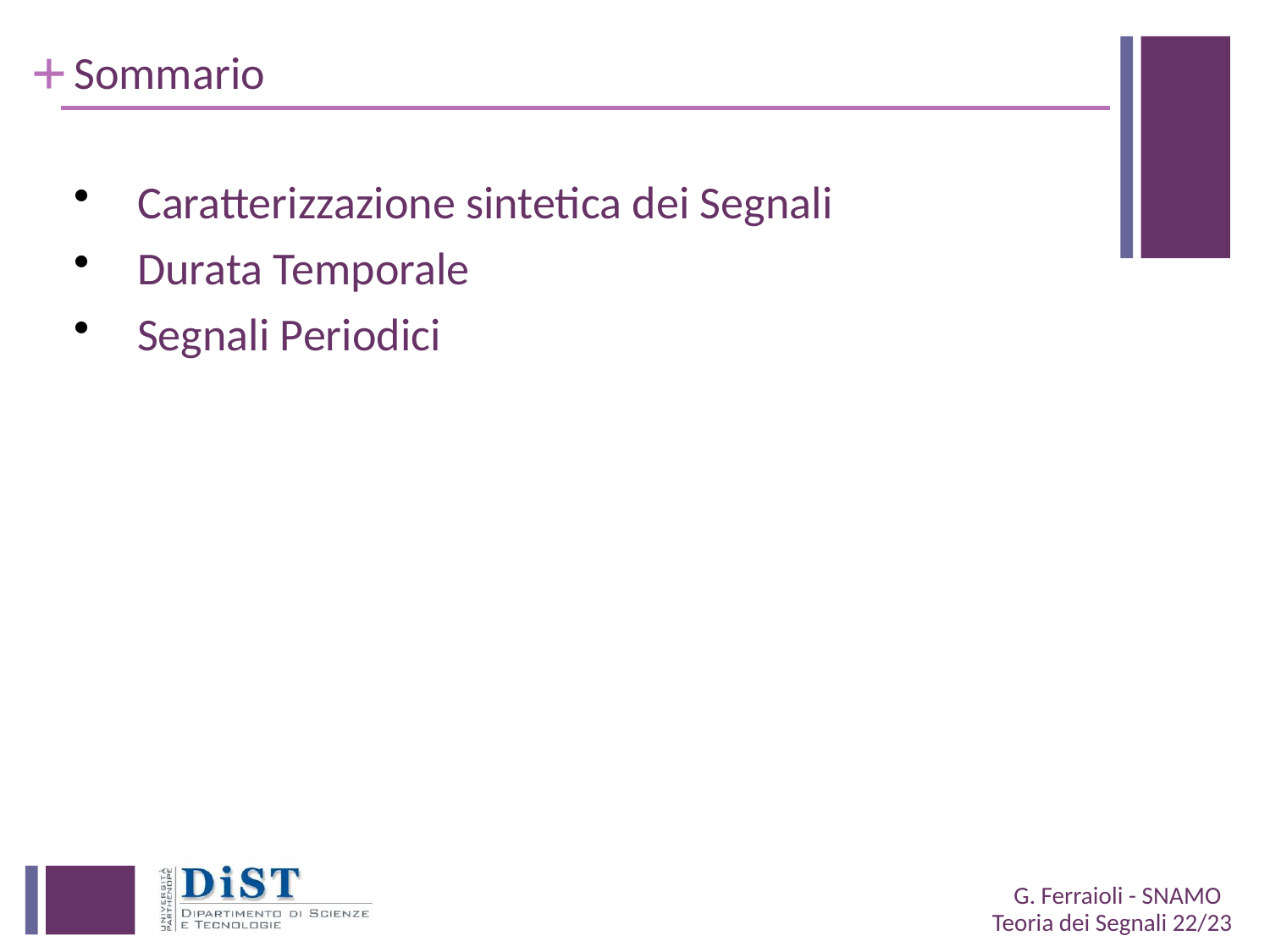

# Sommario
Caratterizzazione sintetica dei Segnali
Durata Temporale
Segnali Periodici